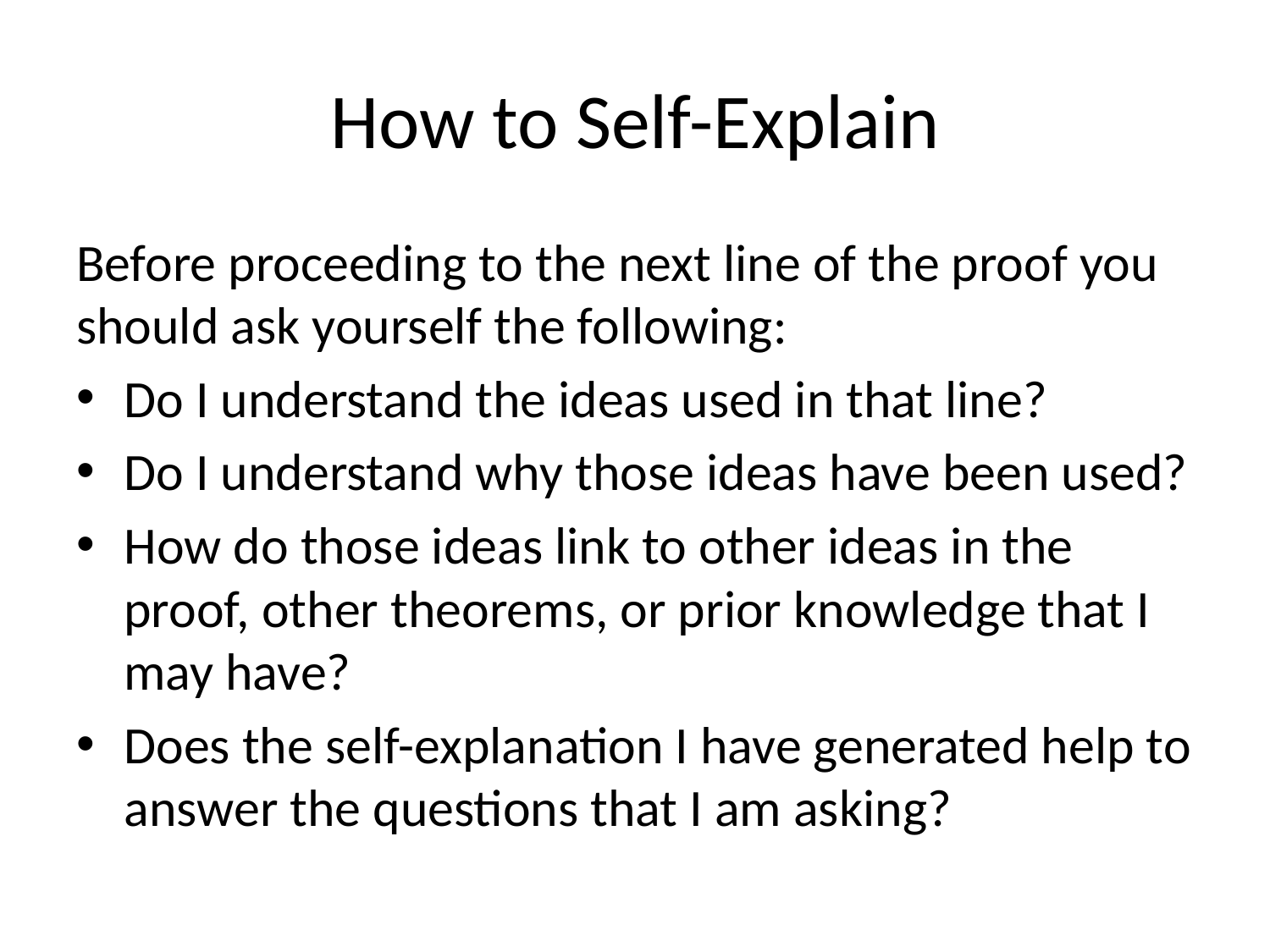

# How to Self-Explain
Before proceeding to the next line of the proof you should ask yourself the following:
Do I understand the ideas used in that line?
Do I understand why those ideas have been used?
How do those ideas link to other ideas in the proof, other theorems, or prior knowledge that I may have?
Does the self-explanation I have generated help to answer the questions that I am asking?